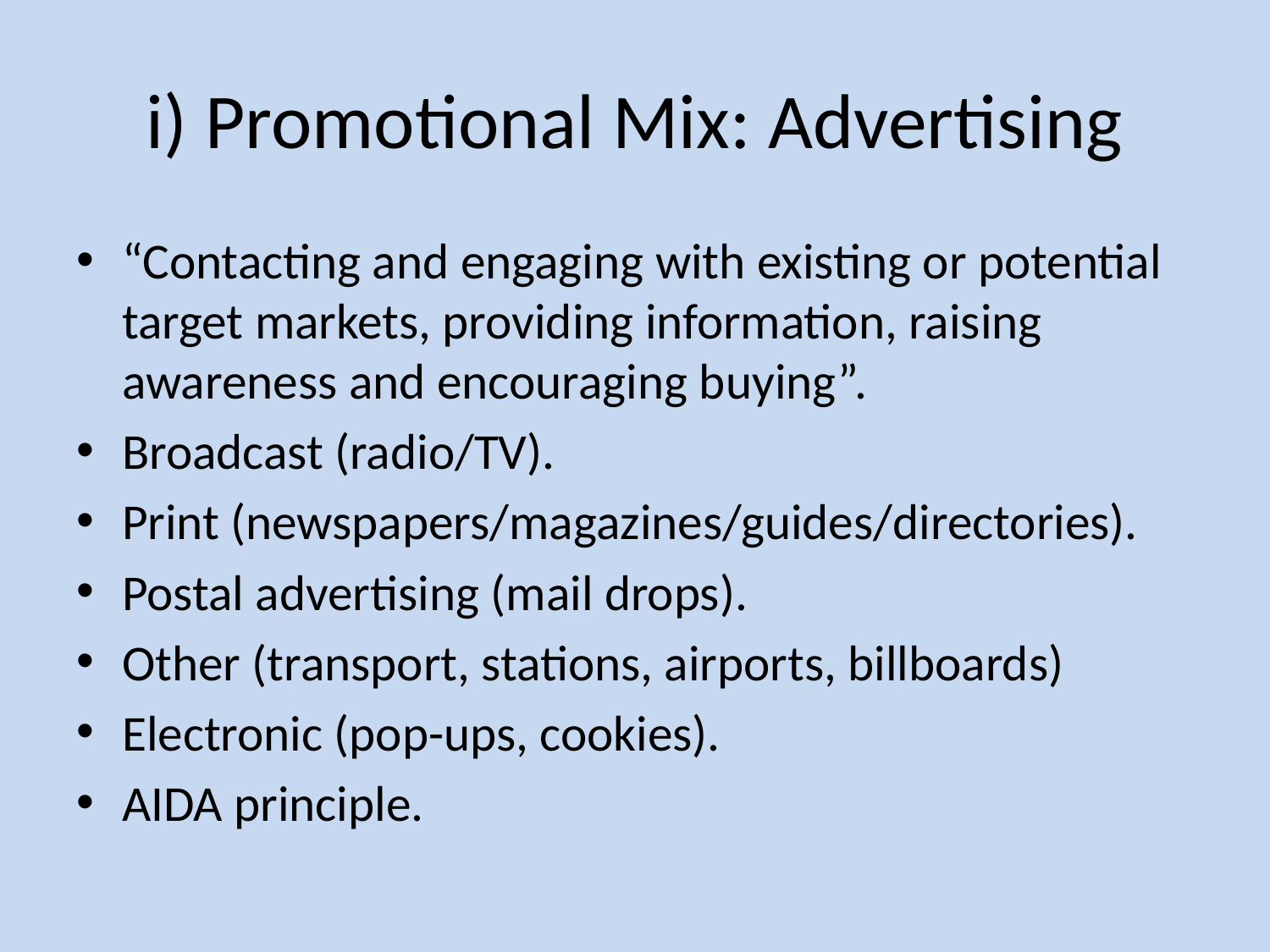

# i) Promotional Mix: Advertising
“Contacting and engaging with existing or potential target markets, providing information, raising awareness and encouraging buying”.
Broadcast (radio/TV).
Print (newspapers/magazines/guides/directories).
Postal advertising (mail drops).
Other (transport, stations, airports, billboards)
Electronic (pop-ups, cookies).
AIDA principle.